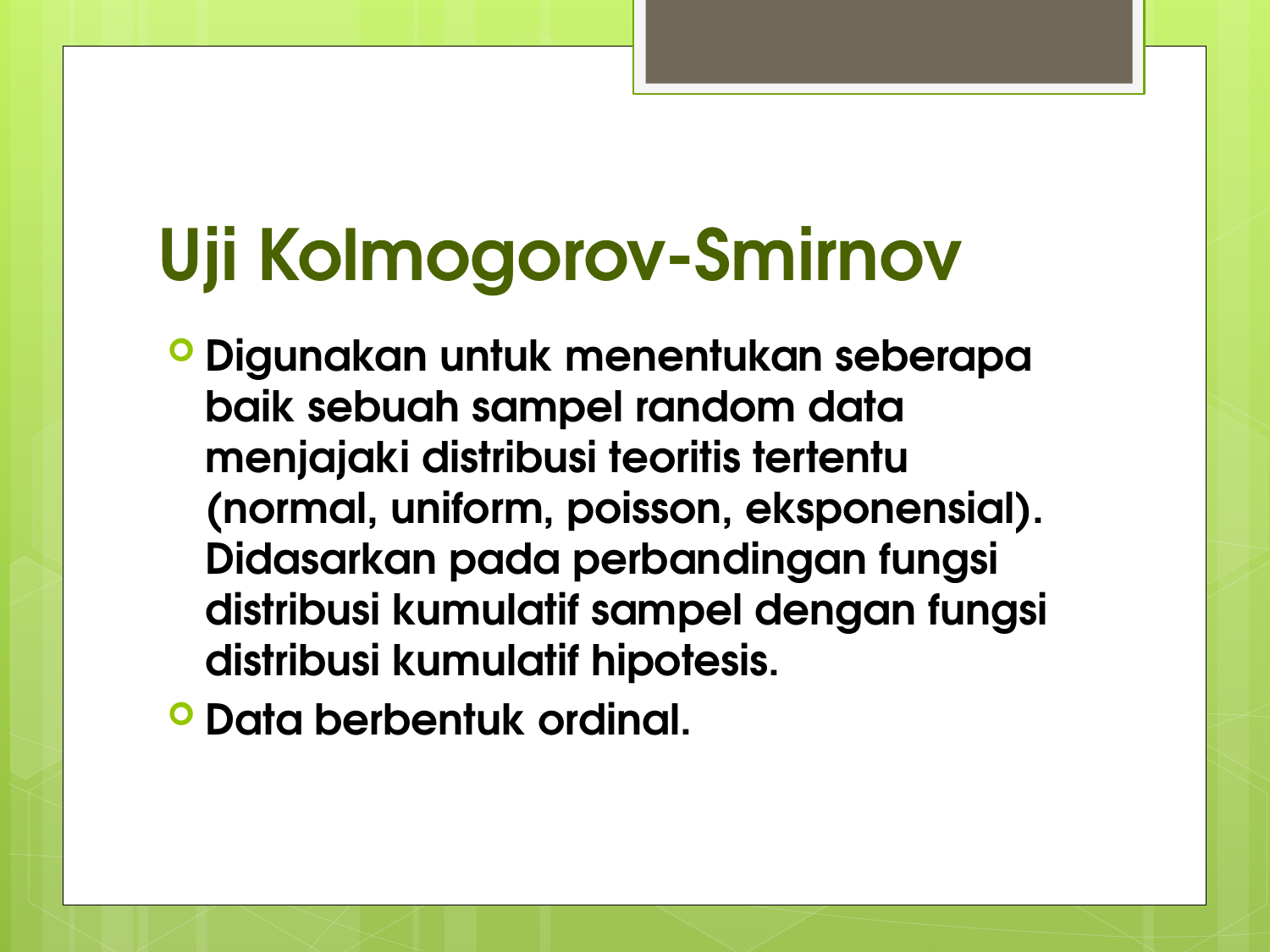

# Uji Kolmogorov-Smirnov
Digunakan untuk menentukan seberapa baik sebuah sampel random data menjajaki distribusi teoritis tertentu (normal, uniform, poisson, eksponensial). Didasarkan pada perbandingan fungsi distribusi kumulatif sampel dengan fungsi distribusi kumulatif hipotesis.
Data berbentuk ordinal.